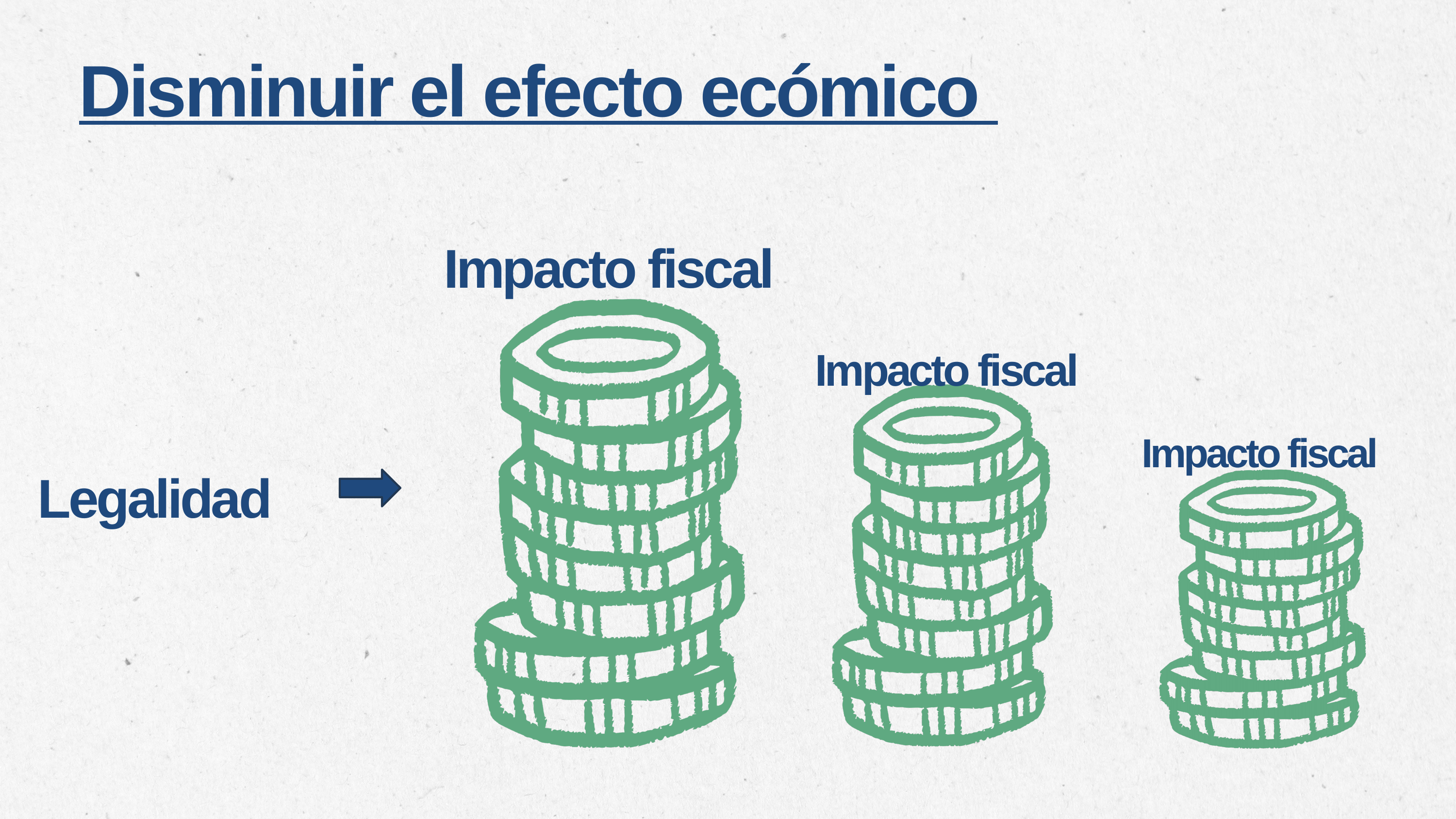

Disminuir el efecto ecómico
Impacto fiscal

Impacto fiscal

Impacto fiscal
Legalidad